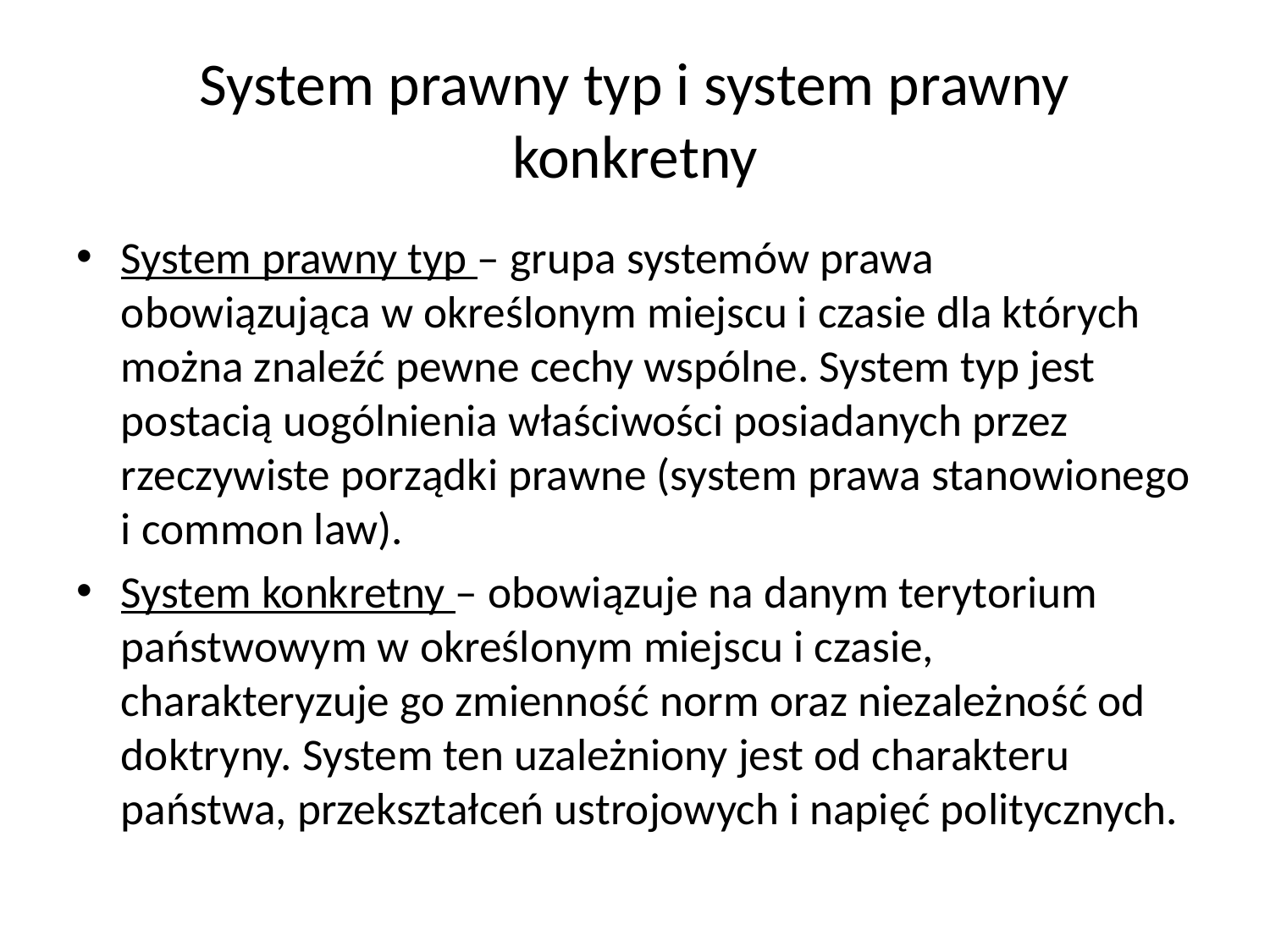

# System prawny typ i system prawny konkretny
System prawny typ – grupa systemów prawa obowiązująca w określonym miejscu i czasie dla których można znaleźć pewne cechy wspólne. System typ jest postacią uogólnienia właściwości posiadanych przez rzeczywiste porządki prawne (system prawa stanowionego i common law).
System konkretny – obowiązuje na danym terytorium państwowym w określonym miejscu i czasie, charakteryzuje go zmienność norm oraz niezależność od doktryny. System ten uzależniony jest od charakteru państwa, przekształceń ustrojowych i napięć politycznych.